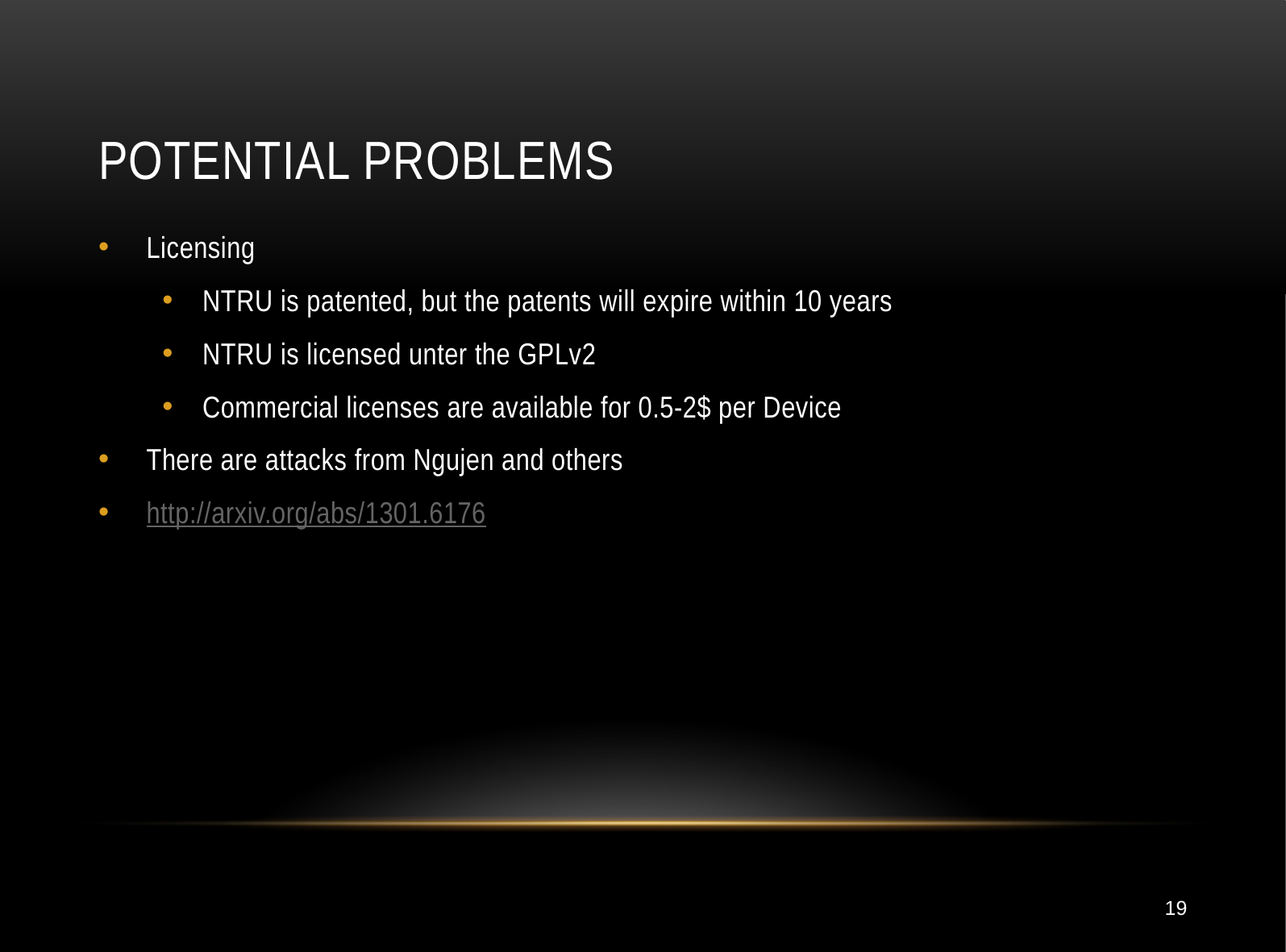

# POTENTIal problems
Licensing
NTRU is patented, but the patents will expire within 10 years
NTRU is licensed unter the GPLv2
Commercial licenses are available for 0.5-2$ per Device
There are attacks from Ngujen and others
http://arxiv.org/abs/1301.6176

19